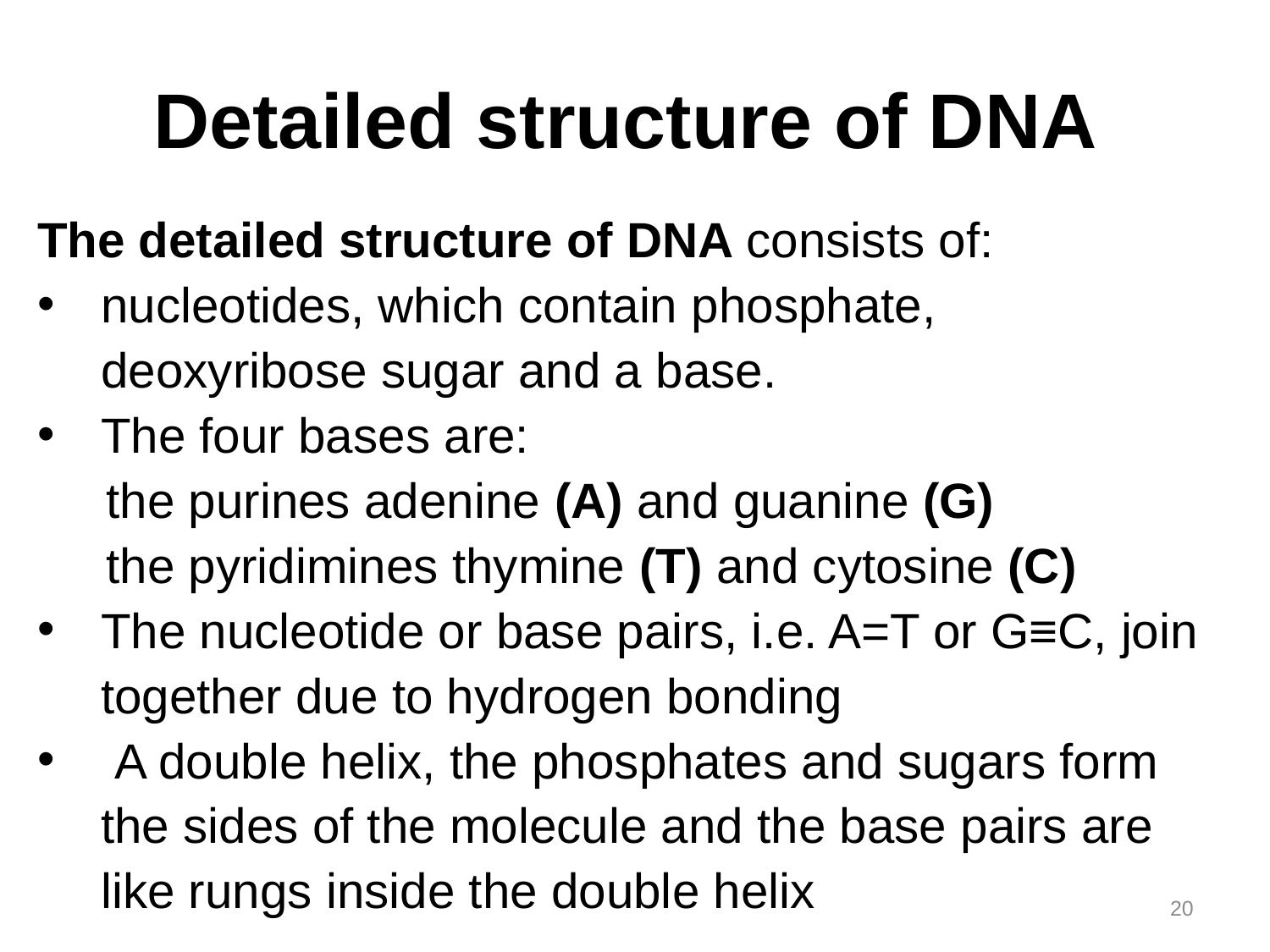

# Detailed structure of DNA
The detailed structure of DNA consists of:
nucleotides, which contain phosphate, deoxyribose sugar and a base.
The four bases are:
     the purines adenine (A) and guanine (G)
     the pyridimines thymine (T) and cytosine (C)
The nucleotide or base pairs, i.e. A=T or G≡C, join together due to hydrogen bonding
 A double helix, the phosphates and sugars form the sides of the molecule and the base pairs are like rungs inside the double helix
20